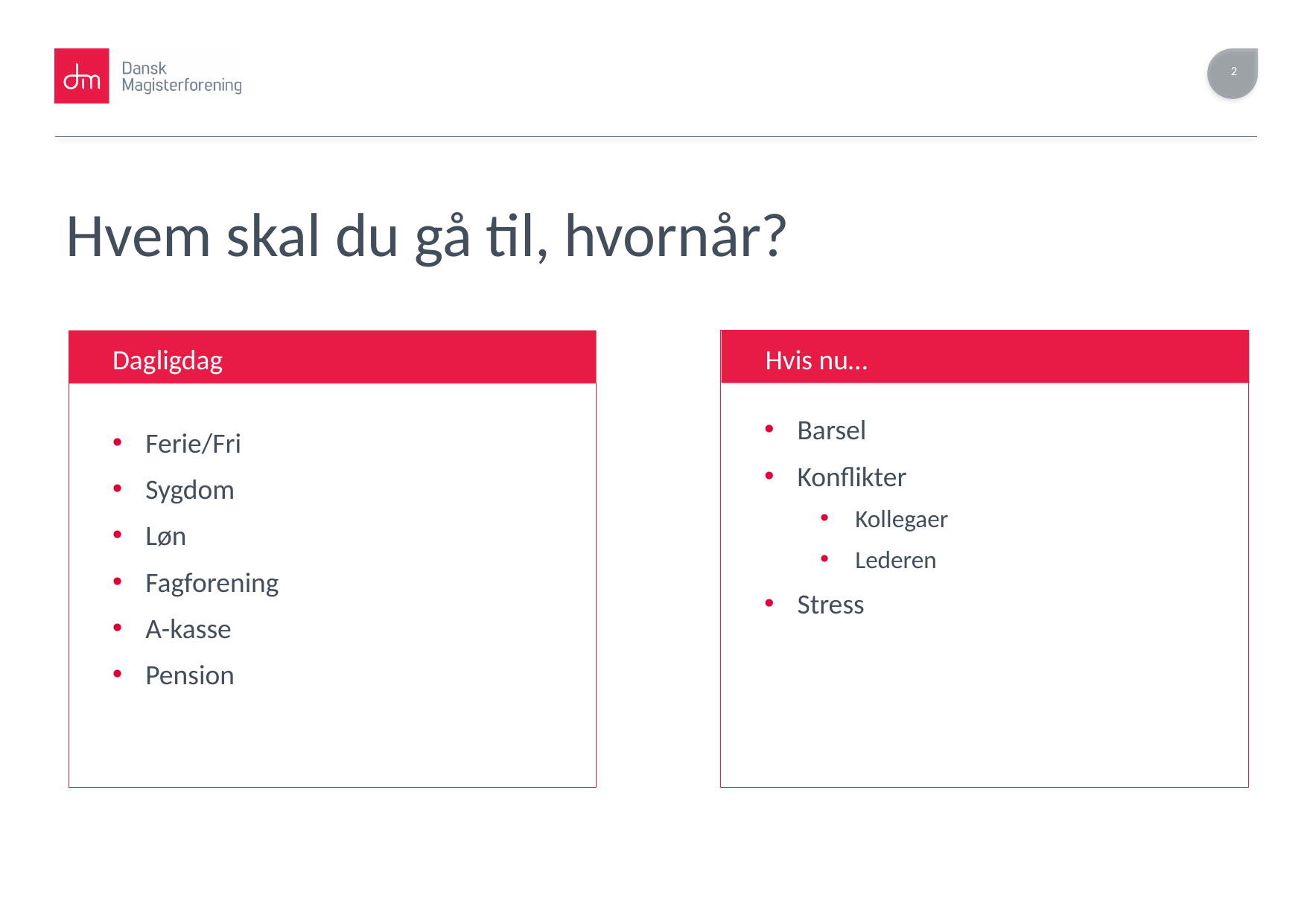

# Hvem skal du gå til, hvornår?
Dagligdag

Barsel
Konflikter
Kollegaer
Lederen
Stress

Hvis nu…
Ferie/Fri
Sygdom
Løn
Fagforening
A-kasse
Pension